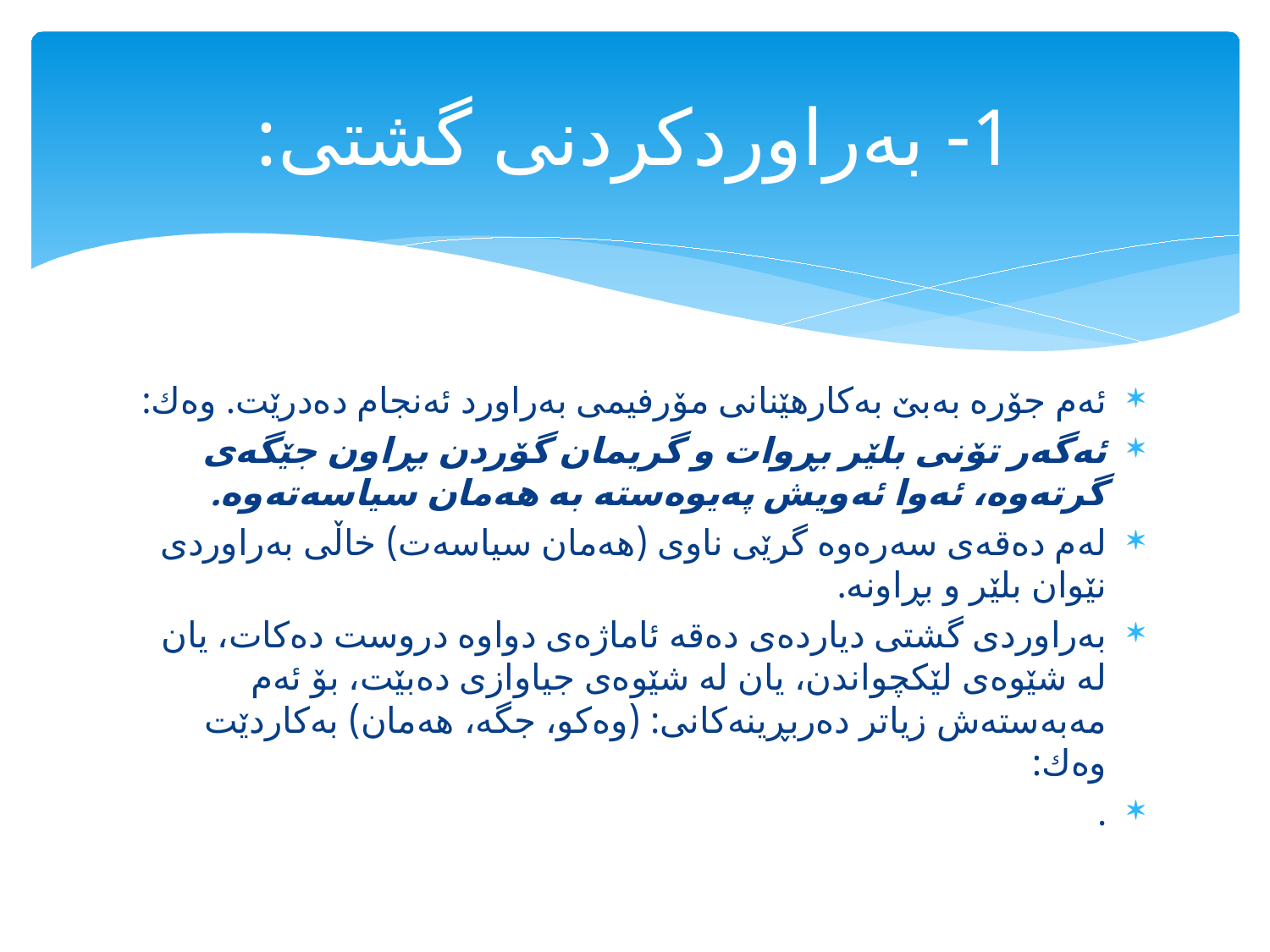

# 1- به‌راوردكردنی گشتی:
ئه‌م جۆره‌ به‌بێ به‌كارهێنانی مۆرفیمی به‌راورد ئه‌نجام ده‌درێت. وه‌ك:
ئه‌گه‌ر تۆنی بلێر بڕوات و گریمان گۆردن بڕاون جێگه‌ی گرته‌وه‌، ئه‌وا ئه‌ویش په‌یوه‌سته‌ به‌ هه‌مان سیاسه‌ته‌وه‌.
له‌م ده‌قه‌ی سه‌ره‌وه‌ گرێی ناوی (هه‌مان سیاسه‌ت) خاڵی به‌راوردی نێوان بلێر و بڕاونه‌.
به‌راوردی گشتی دیارده‌ی ده‌قه‌ ئاماژه‌ی دواوه‌ دروست ده‌كات، یان له‌ شێوه‌ی لێكچواندن، یان له‌ شێوه‌ی جیاوازی ده‌بێت، بۆ ئه‌م مه‌به‌سته‌ش زیاتر ده‌ربڕینه‌كانی: (وه‌كو، جگه‌، هه‌مان) به‌كاردێت وه‌ك:
.